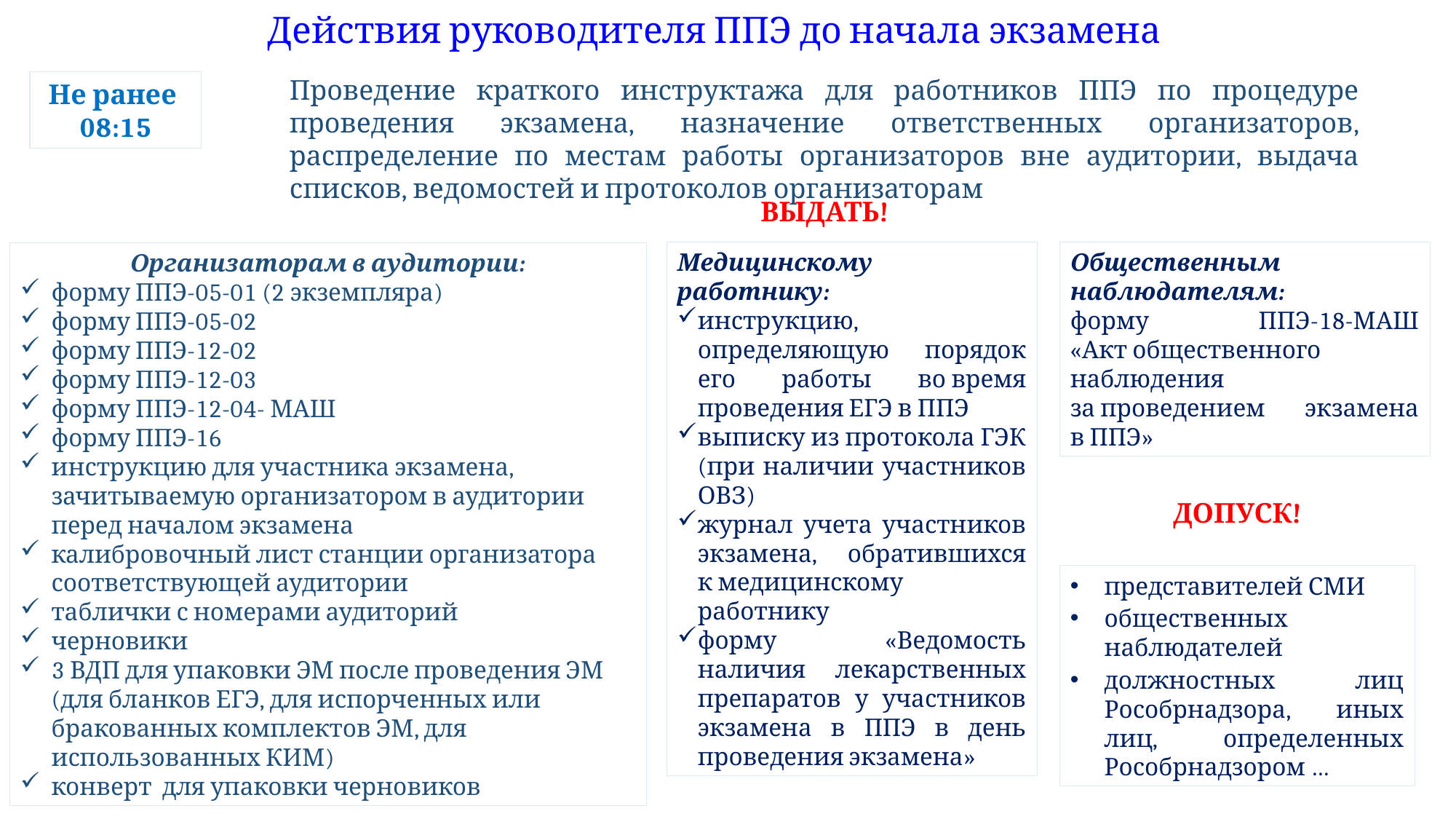

Действия руководителя ППЭ до начала экзамена
Проведение краткого инструктажа для работников ППЭ по процедуре проведения экзамена, назначение ответственных организаторов, распределение по местам работы организаторов вне аудитории, выдача списков, ведомостей и протоколов организаторам
Не ранее  08:15
ВЫДАТЬ!
Медицинскому работнику:
инструкцию, определяющую порядок его работы во время проведения ЕГЭ в ППЭ
выписку из протокола ГЭК (при наличии участников ОВЗ)
журнал учета участников экзамена, обратившихся к медицинскому работнику
форму «Ведомость наличия лекарственных препаратов у участников экзамена в ППЭ в день проведения экзамена»
Общественным наблюдателям:
форму ППЭ-18-МАШ «Акт общественного наблюдения за проведением экзамена в ППЭ»
Организаторам в аудитории:
форму ППЭ-05-01 (2 экземпляра)
форму ППЭ-05-02
форму ППЭ-12-02
форму ППЭ-12-03
форму ППЭ-12-04- МАШ
форму ППЭ-16
инструкцию для участника экзамена, зачитываемую организатором в аудитории перед началом экзамена
калибровочный лист станции организатора соответствующей аудитории
таблички с номерами аудиторий
черновики
3 ВДП для упаковки ЭМ после проведения ЭМ (для бланков ЕГЭ, для испорченных или бракованных комплектов ЭМ, для использованных КИМ)
конверт  для упаковки черновиков
ДОПУСК!
представителей СМИ
общественных наблюдателей
должностных лиц Рособрнадзора, иных лиц, определенных Рособрнадзором …